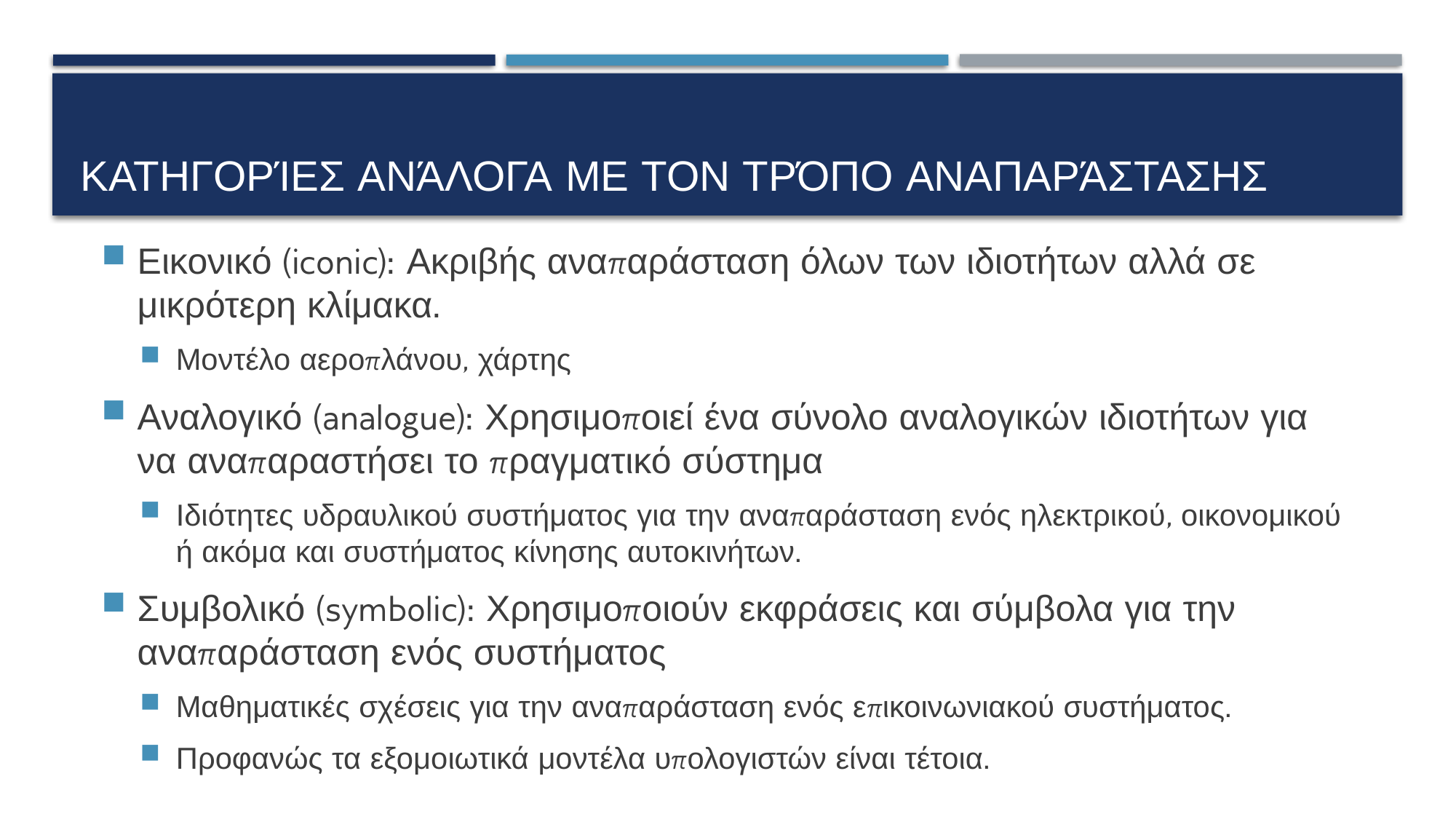

# Κατηγορίες Ανάλογα με τον τρόπο Αναπαράστασης
Εικονικό (iconic): Ακριβής αναπαράσταση όλων των ιδιοτήτων αλλά σε μικρότερη κλίμακα.
Μοντέλο αεροπλάνου, χάρτης
Αναλογικό (analogue): Χρησιμοποιεί ένα σύνολο αναλογικών ιδιοτήτων για να αναπαραστήσει το πραγματικό σύστημα
Ιδιότητες υδραυλικού συστήματος για την αναπαράσταση ενός ηλεκτρικού, οικονομικού ή ακόμα και συστήματος κίνησης αυτοκινήτων.
Συμβολικό (symbolic): Χρησιμοποιούν εκφράσεις και σύμβολα για την αναπαράσταση ενός συστήματος
Μαθηματικές σχέσεις για την αναπαράσταση ενός επικοινωνιακού συστήματος.
Προφανώς τα εξομοιωτικά μοντέλα υπολογιστών είναι τέτοια.